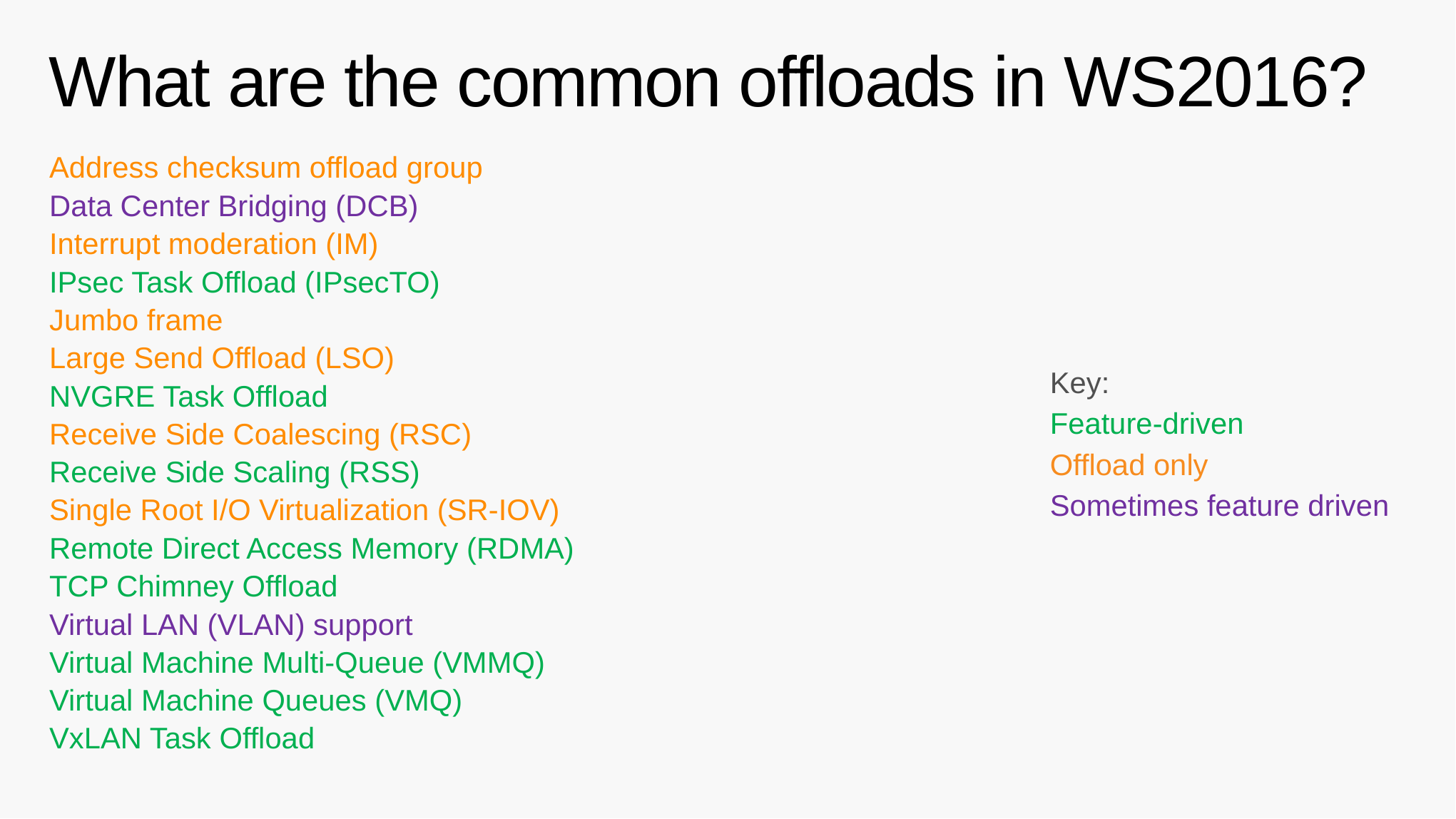

# What are the common offloads in WS2016?
Address checksum offload group
Data Center Bridging (DCB)
Interrupt moderation (IM)
IPsec Task Offload (IPsecTO)
Jumbo frame
Large Send Offload (LSO)
NVGRE Task Offload
Receive Side Coalescing (RSC)
Receive Side Scaling (RSS)
Single Root I/O Virtualization (SR-IOV)
Remote Direct Access Memory (RDMA)
TCP Chimney Offload
Virtual LAN (VLAN) support
Virtual Machine Multi-Queue (VMMQ)
Virtual Machine Queues (VMQ)
VxLAN Task Offload
Key:
Feature-driven
Offload only
Sometimes feature driven